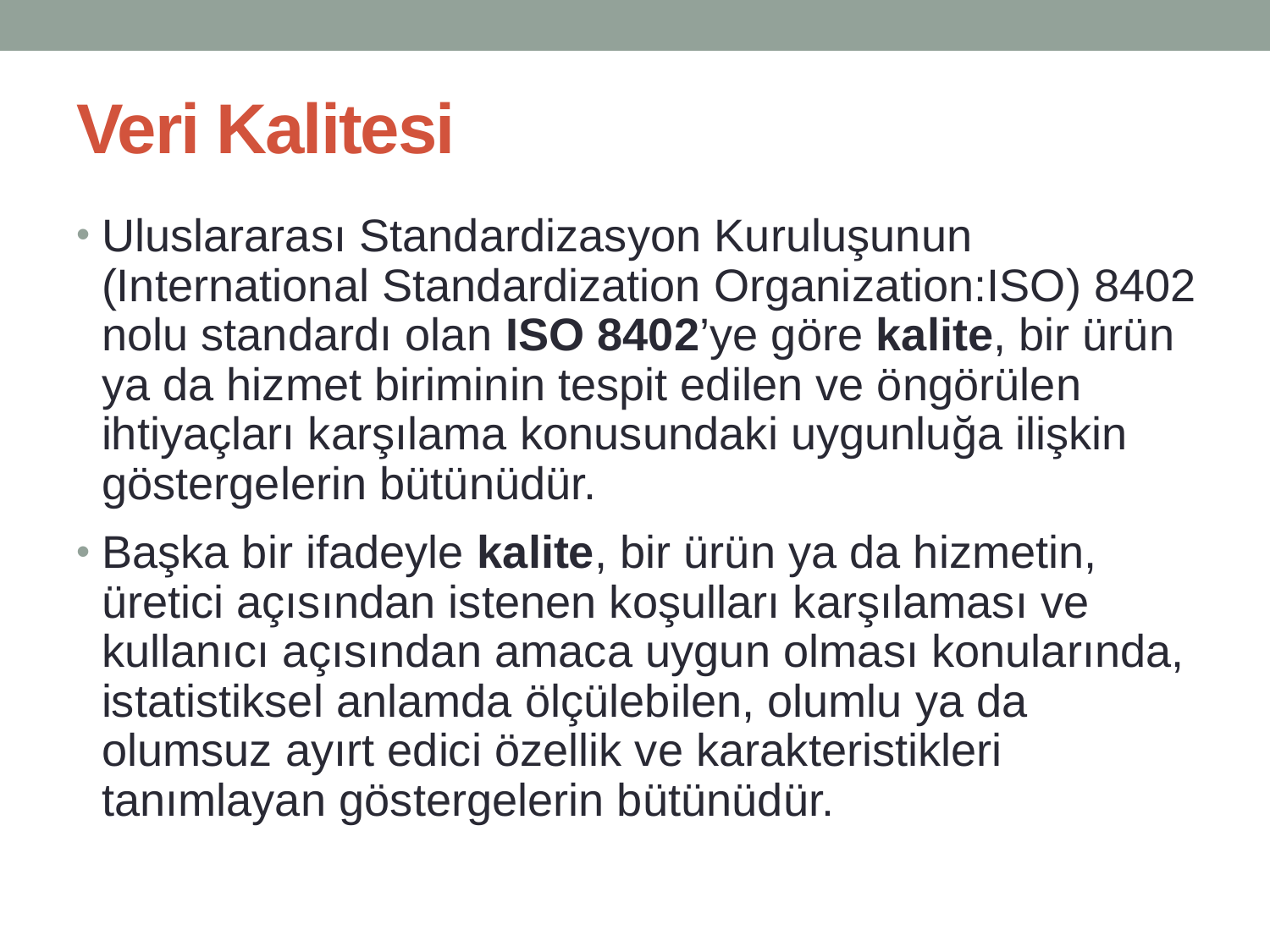

# Veri Kalitesi
Uluslararası Standardizasyon Kuruluşunun (International Standardization Organization:ISO) 8402 nolu standardı olan ISO 8402’ye göre kalite, bir ürün ya da hizmet biriminin tespit edilen ve öngörülen ihtiyaçları karşılama konusundaki uygunluğa ilişkin göstergelerin bütünüdür.
Başka bir ifadeyle kalite, bir ürün ya da hizmetin, üretici açısından istenen koşulları karşılaması ve kullanıcı açısından amaca uygun olması konularında, istatistiksel anlamda ölçülebilen, olumlu ya da olumsuz ayırt edici özellik ve karakteristikleri tanımlayan göstergelerin bütünüdür.